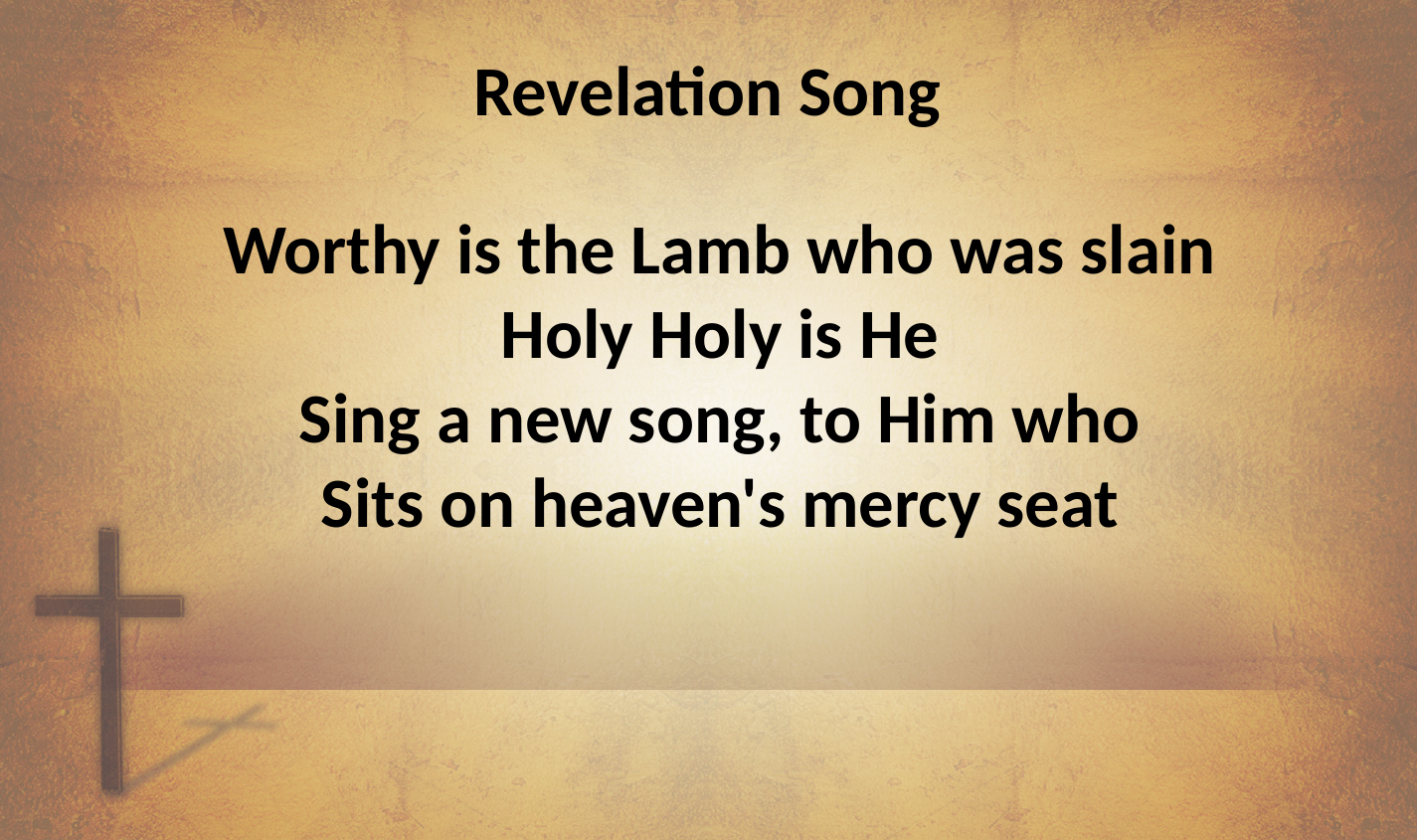

Revelation Song
Worthy is the Lamb who was slain
Holy Holy is He
Sing a new song, to Him who
Sits on heaven's mercy seat